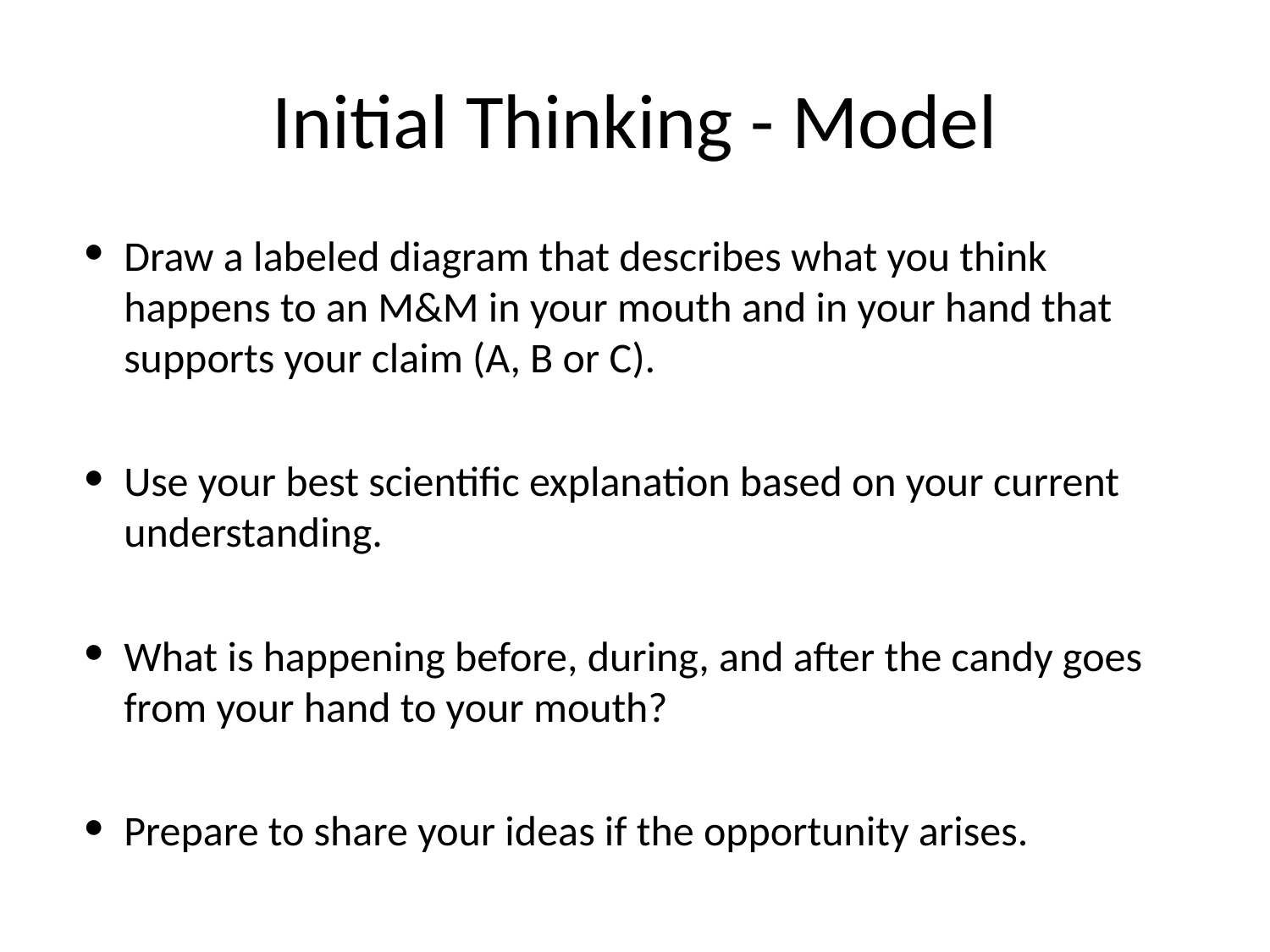

# Initial Thinking - Model
Draw a labeled diagram that describes what you think happens to an M&M in your mouth and in your hand that supports your claim (A, B or C).

Use your best scientific explanation based on your current understanding.

What is happening before, during, and after the candy goes from your hand to your mouth?

Prepare to share your ideas if the opportunity arises.